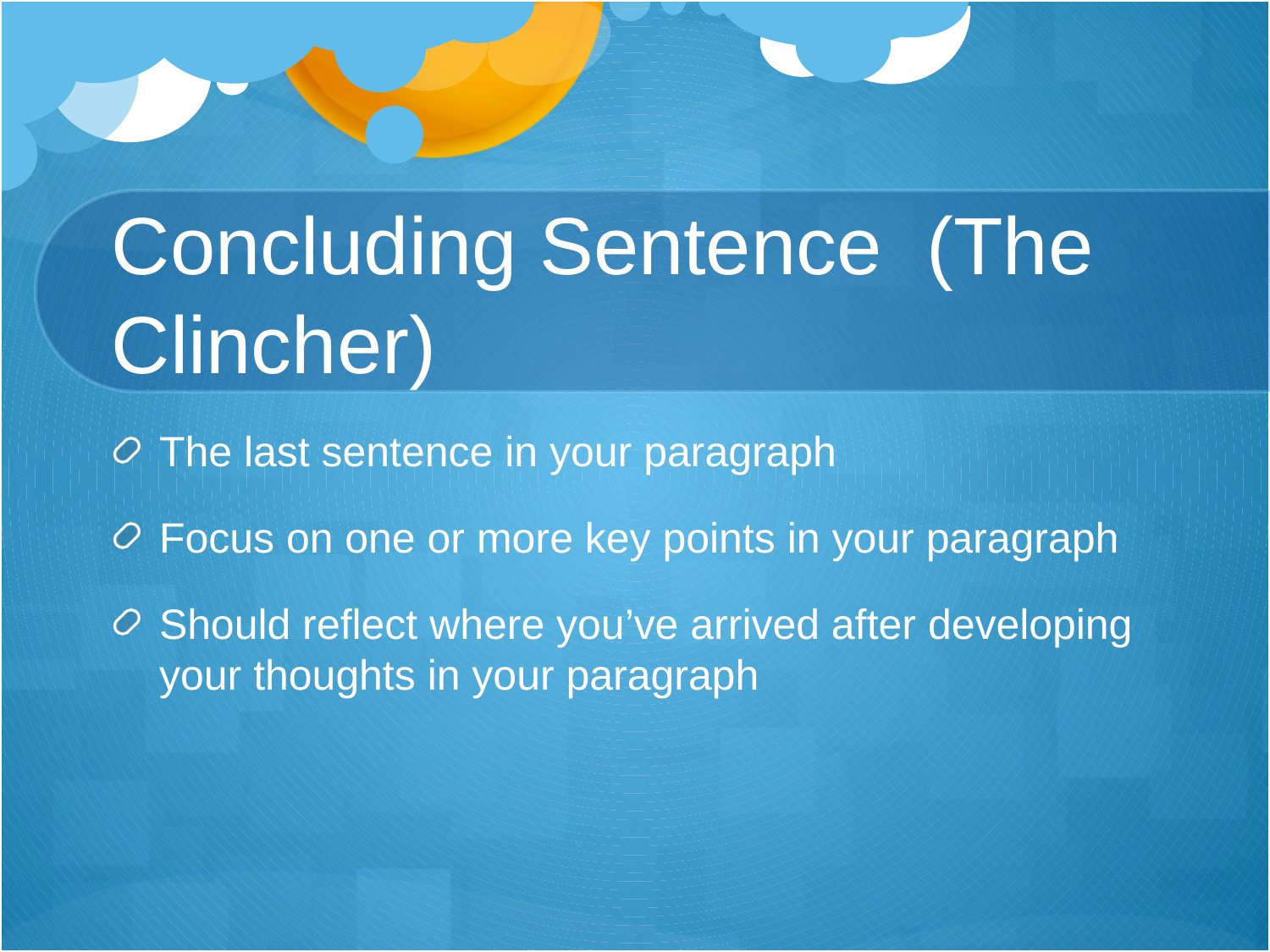

# Concluding Sentence  (The Clincher)
The last sentence in your paragraph
Focus on one or more key points in your paragraph
Should reflect where you’ve arrived after developing your thoughts in your paragraph